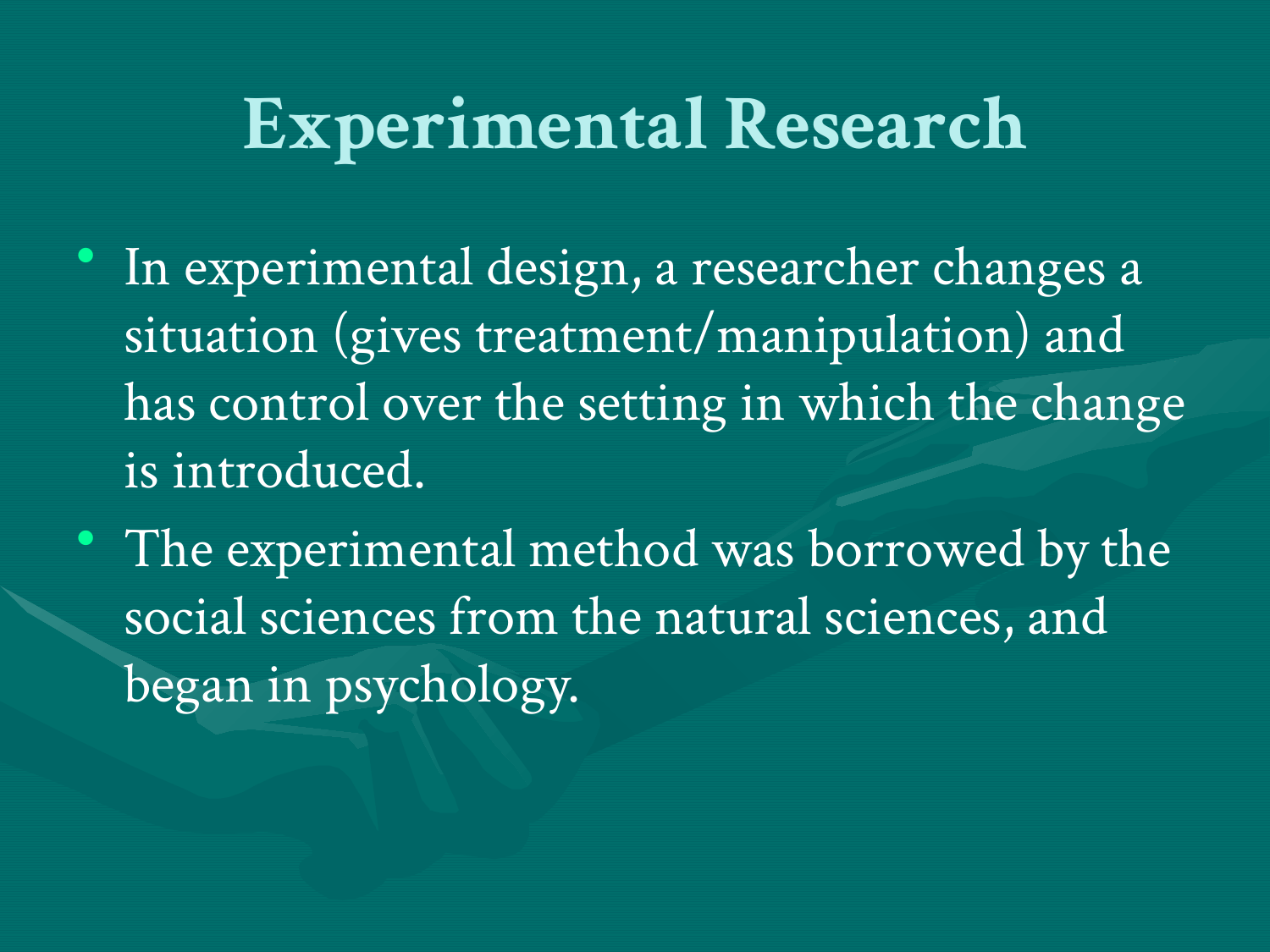

# Experimental Research
In experimental design, a researcher changes a situation (gives treatment/manipulation) and has control over the setting in which the change is introduced.
The experimental method was borrowed by the social sciences from the natural sciences, and began in psychology.